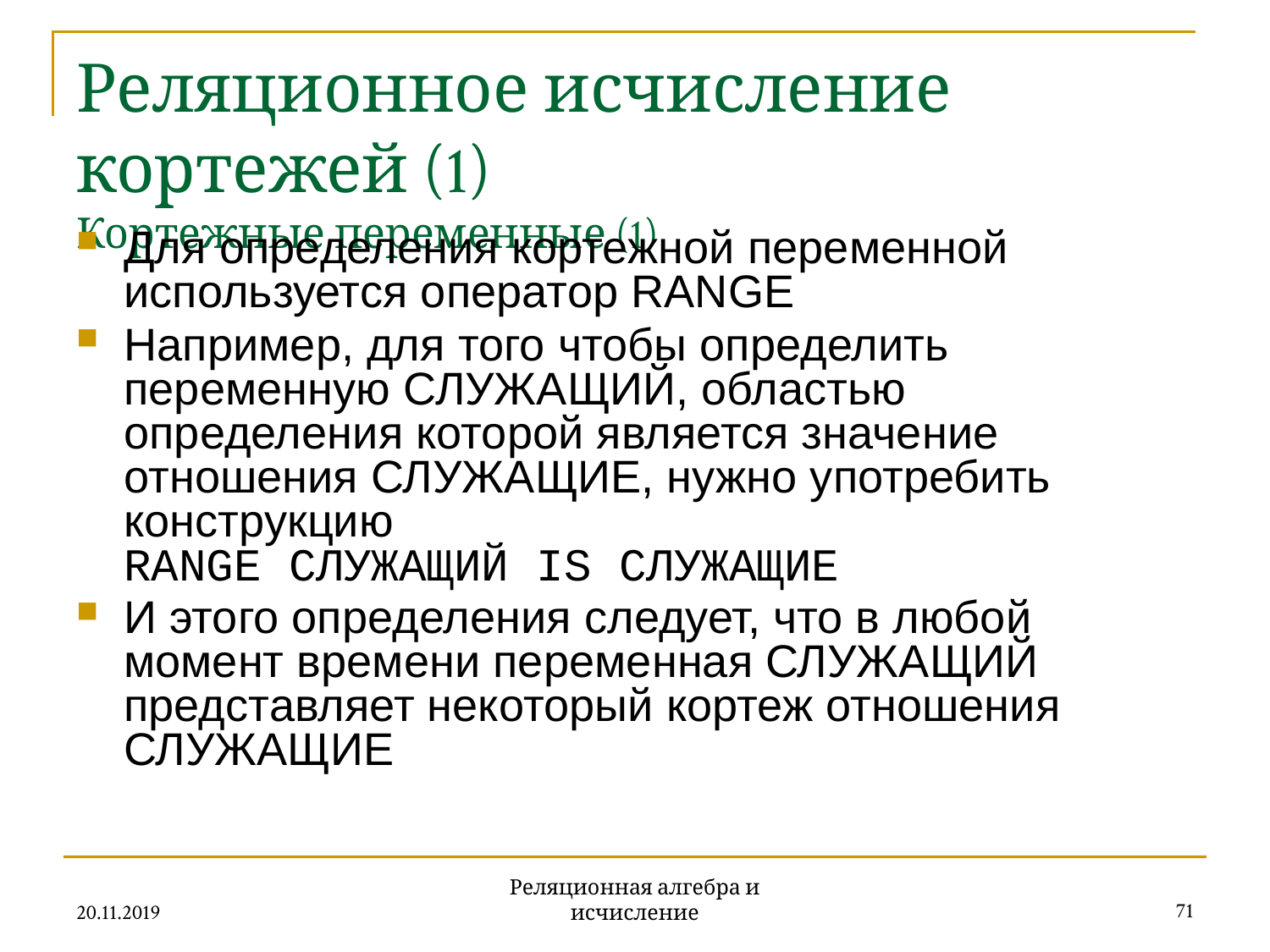

# Реляционное исчисление кортежей (1) Кортежные переменные (1)
Для определения кортежной переменной используется оператор RANGE
Например, для того чтобы определить переменную СЛУЖАЩИЙ, областью определения которой является значение отношения СЛУЖАЩИЕ, нужно употребить конструкцию
RANGE СЛУЖАЩИЙ IS СЛУЖАЩИЕ
И этого определения следует, что в любой момент времени переменная СЛУЖАЩИЙ представляет некоторый кортеж отношения СЛУЖАЩИЕ
20.11.2019
71
Реляционная алгебра и исчисление